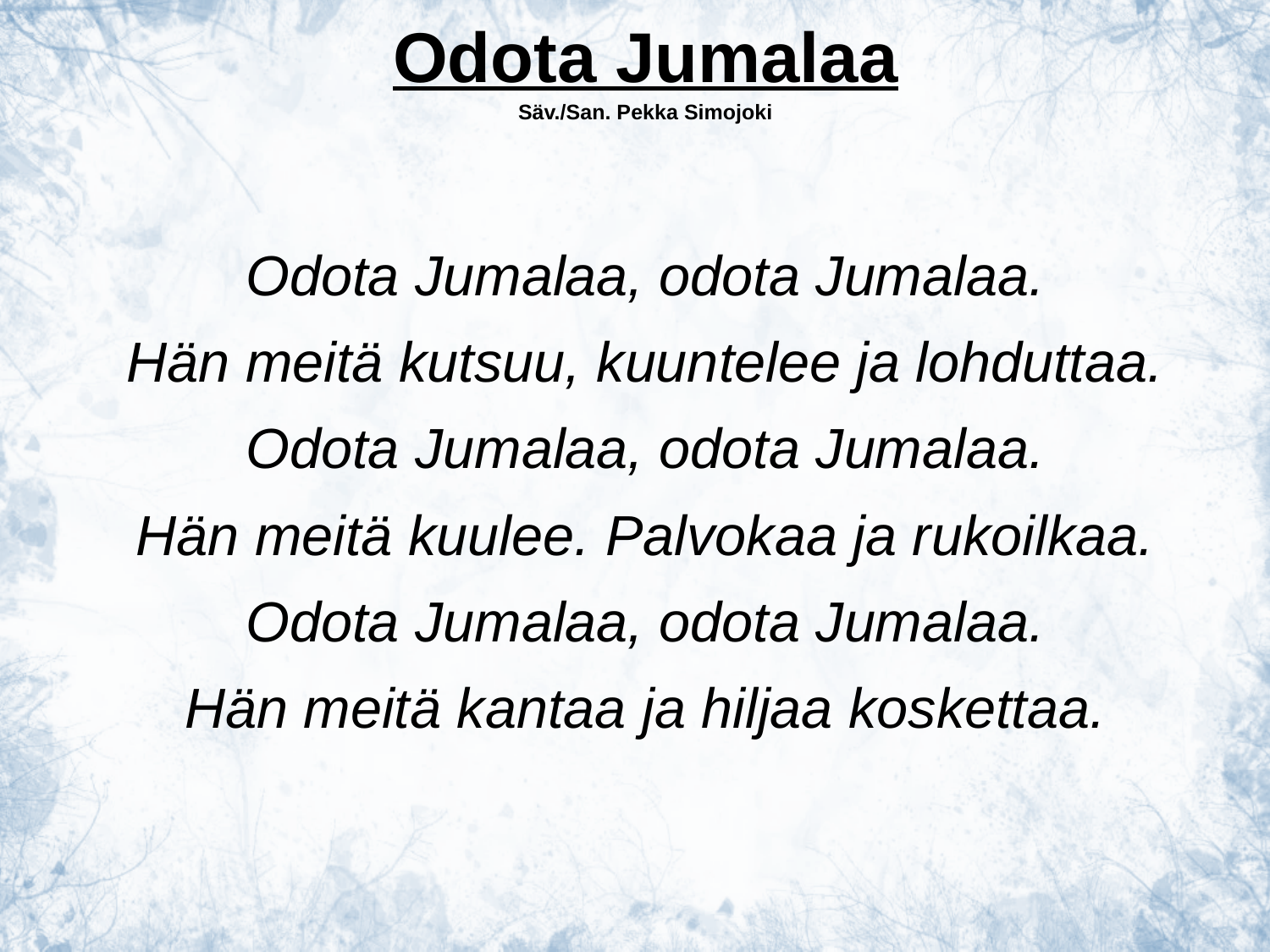

Odota Jumalaa
Säv./San. Pekka Simojoki
Odota Jumalaa, odota Jumalaa.
Hän meitä kutsuu, kuuntelee ja lohduttaa.
Odota Jumalaa, odota Jumalaa.
Hän meitä kuulee. Palvokaa ja rukoilkaa.
Odota Jumalaa, odota Jumalaa.
Hän meitä kantaa ja hiljaa koskettaa.